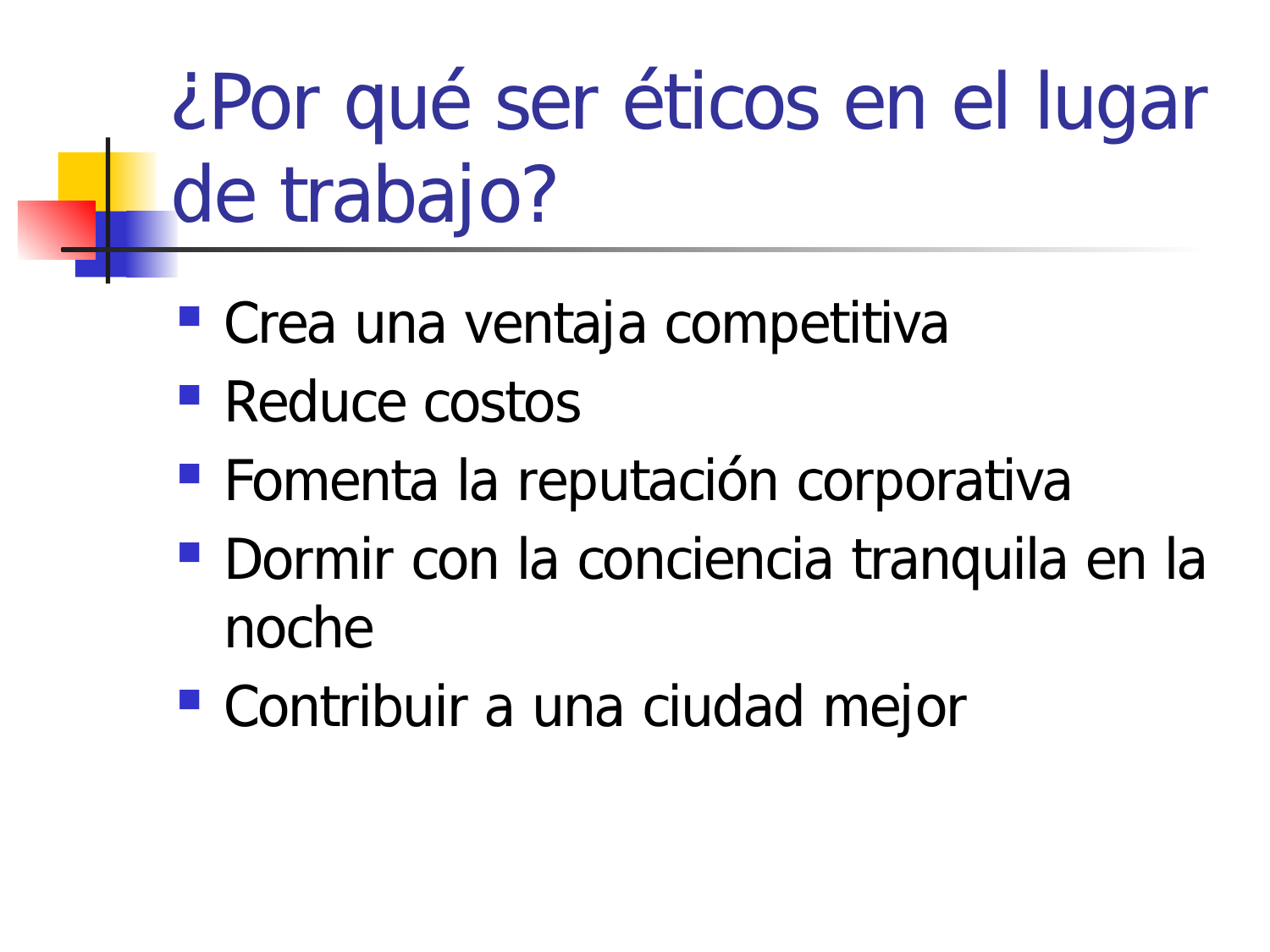

# ¿Por qué ser éticos en el lugar de trabajo?
Crea una ventaja competitiva
Reduce costos
Fomenta la reputación corporativa
Dormir con la conciencia tranquila en la noche
Contribuir a una ciudad mejor